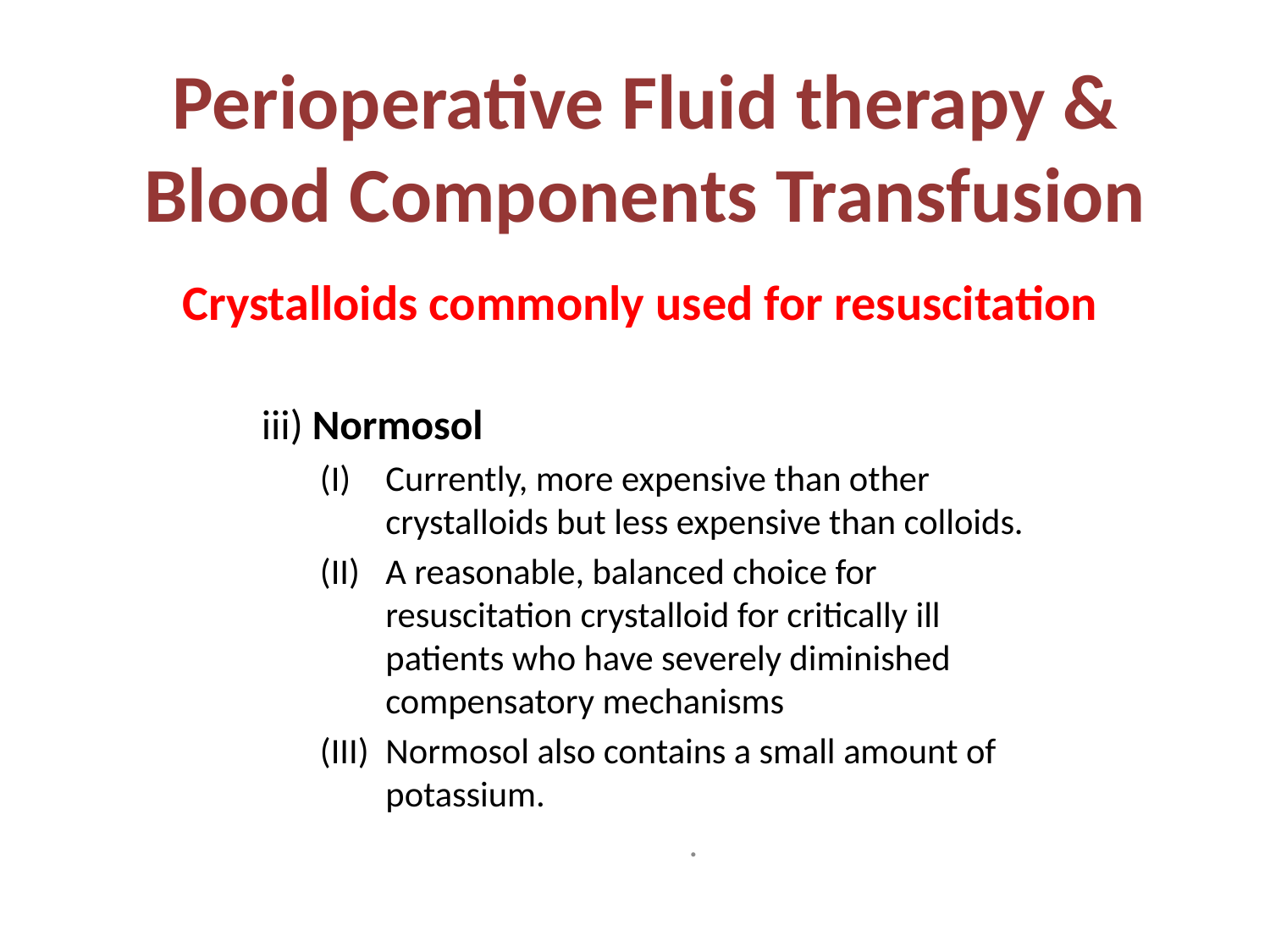

# Perioperative Fluid therapy & Blood Components Transfusion
Crystalloids commonly used for resuscitation
iii) Normosol
Currently, more expensive than other crystalloids but less expensive than colloids.
A reasonable, balanced choice for resuscitation crystalloid for critically ill patients who have severely diminished compensatory mechanisms
Normosol also contains a small amount of potassium.
.